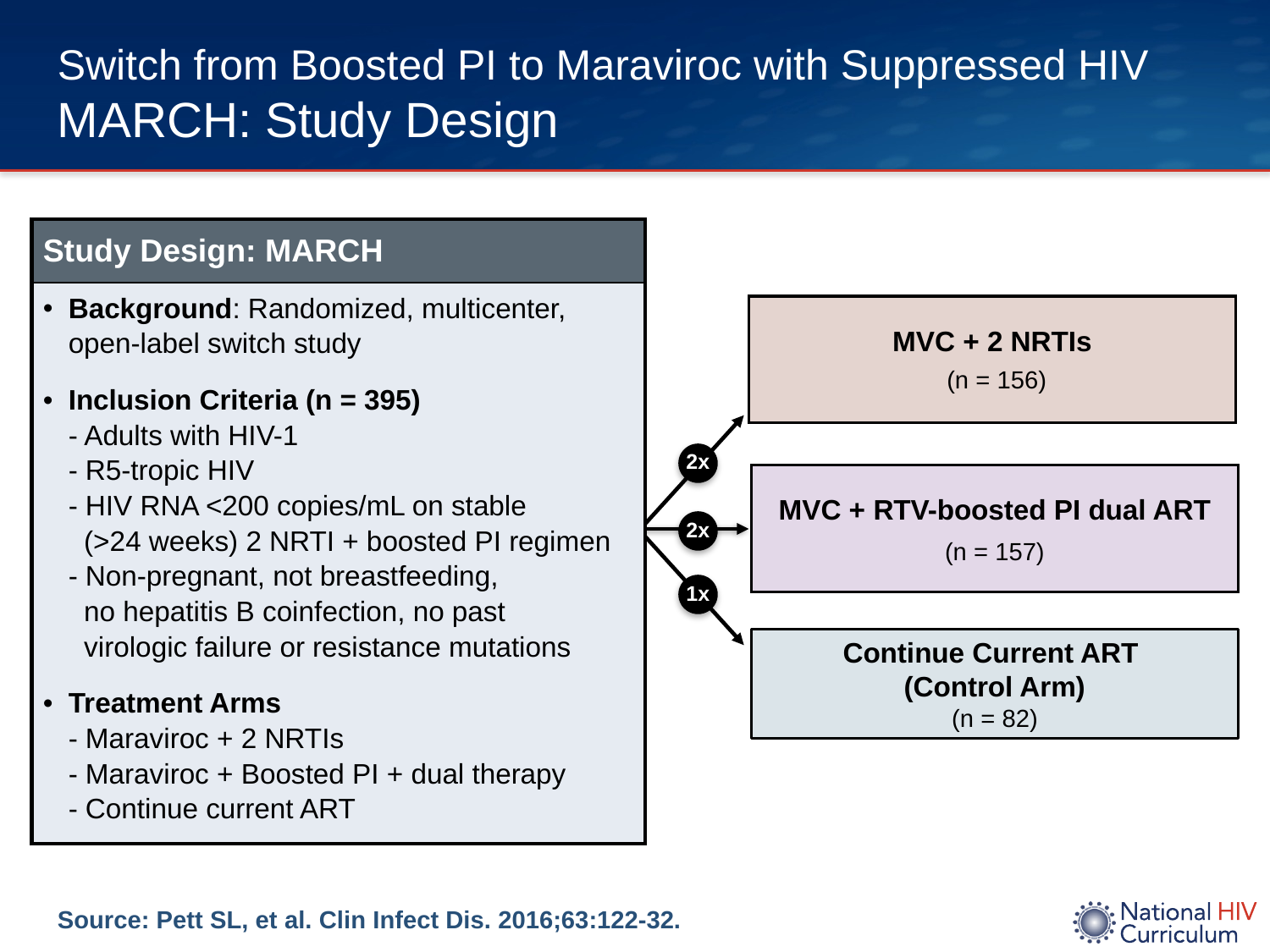

# Switch from Boosted PI to Maraviroc with Suppressed HIV MARCH: Study Design
| Study Design: MARCH |
| --- |
| Background: Randomized, multicenter, open-label switch study Inclusion Criteria (n = 395) - Adults with HIV-1 - R5-tropic HIV - HIV RNA <200 copies/mL on stable (>24 weeks) 2 NRTI + boosted PI regimen - Non-pregnant, not breastfeeding, no hepatitis B coinfection, no past virologic failure or resistance mutations Treatment Arms - Maraviroc + 2 NRTIs - Maraviroc + Boosted PI + dual therapy - Continue current ART |
MVC + 2 NRTIs
 (n = 156)

2x
MVC + RTV-boosted PI dual ART
(n = 157)
2x

1x
Continue Current ART
(Control Arm)
(n = 82)
Source: Pett SL, et al. Clin Infect Dis. 2016;63:122-32.